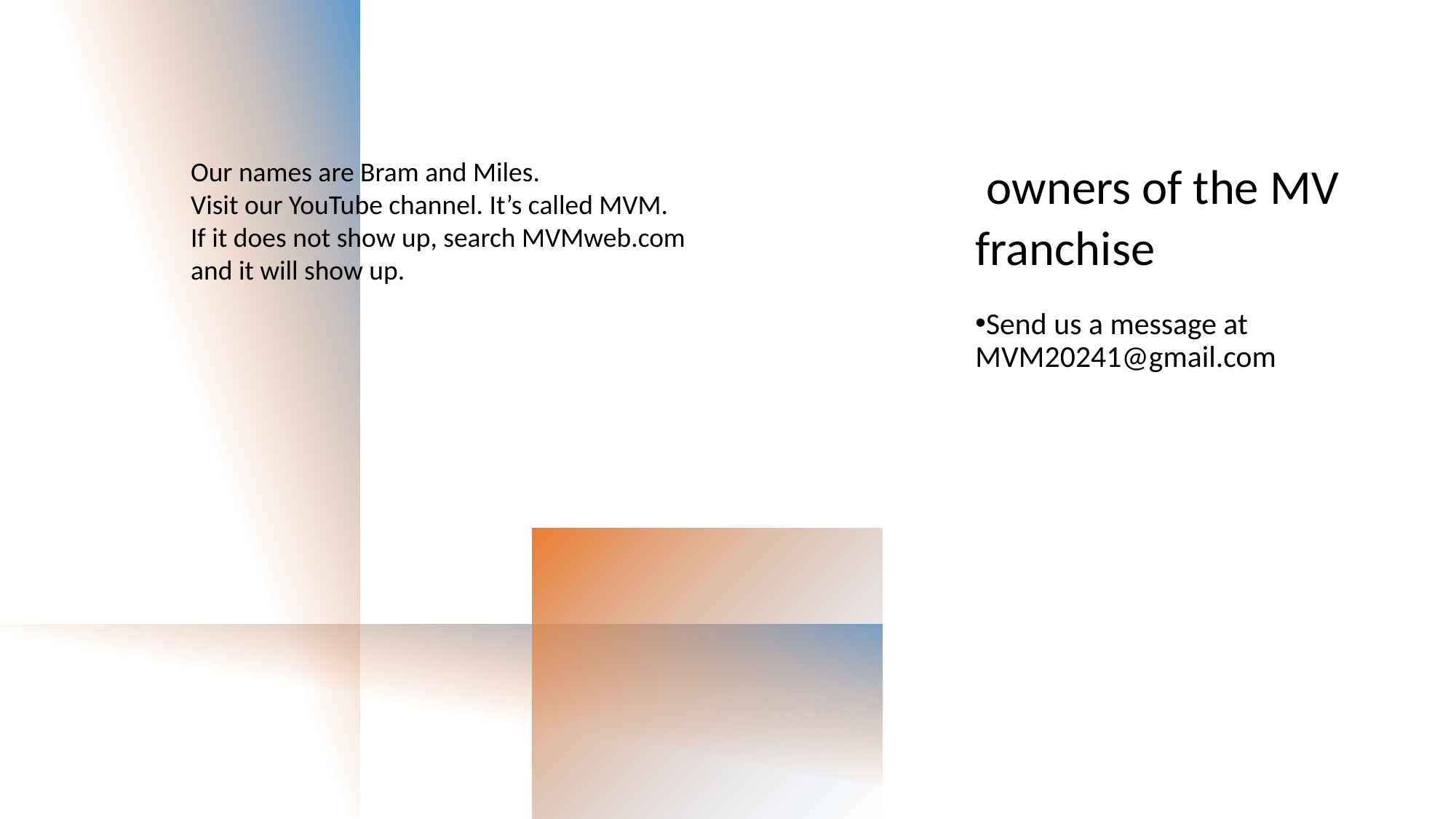

owners of the MV
franchise
Our names are Bram and Miles.
Visit our YouTube channel. It’s called MVM.
If it does not show up, search MVMweb.com and it will show up.

Send us a message at MVM20241@gmail.com